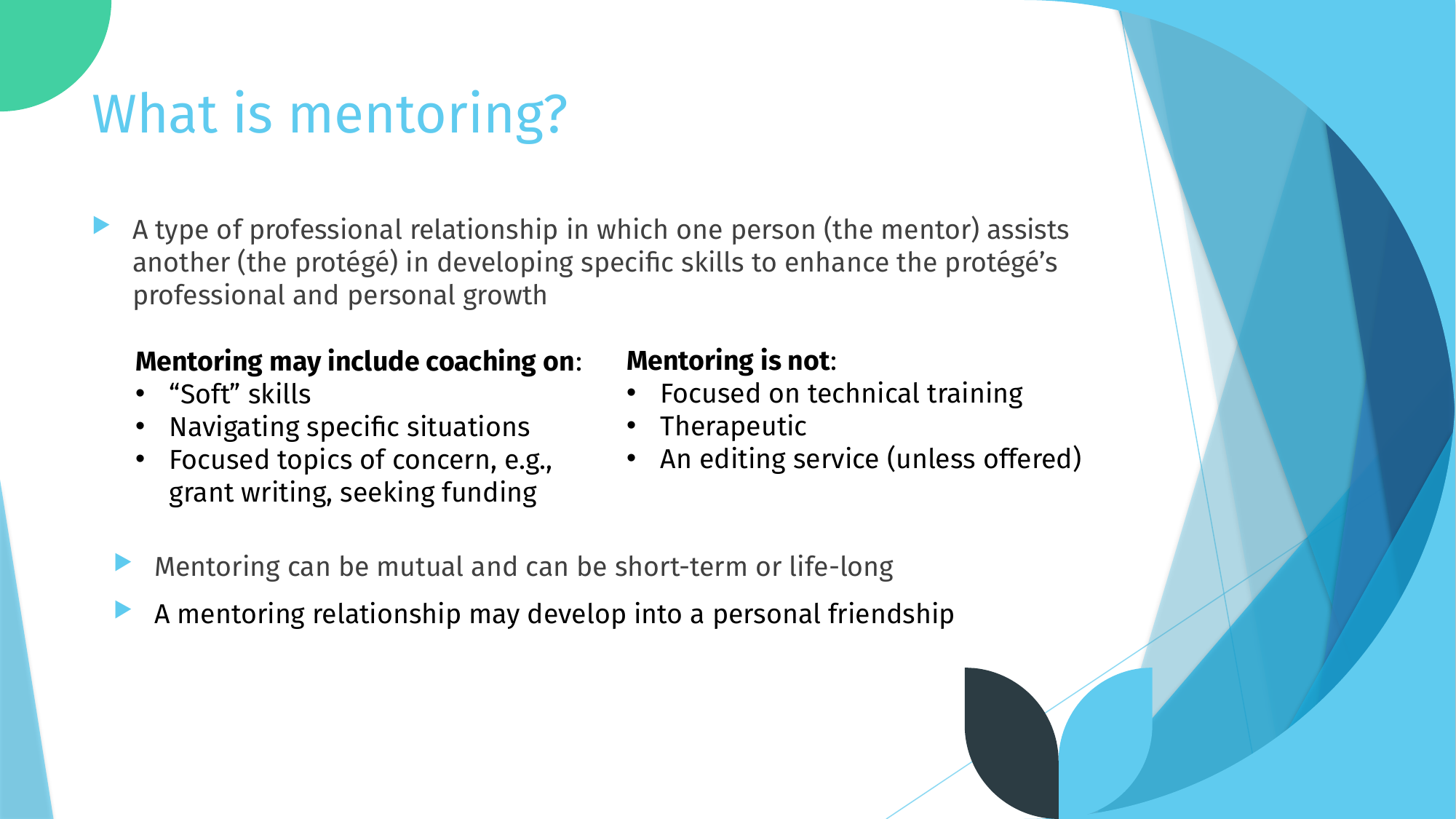

# What is mentoring?
A type of professional relationship in which one person (the mentor) assists another (the protégé) in developing specific skills to enhance the protégé’s professional and personal growth
Mentoring is not:
Focused on technical training
Therapeutic
An editing service (unless offered)
Mentoring may include coaching on:
“Soft” skills
Navigating specific situations
Focused topics of concern, e.g., grant writing, seeking funding
Mentoring can be mutual and can be short-term or life-long
A mentoring relationship may develop into a personal friendship